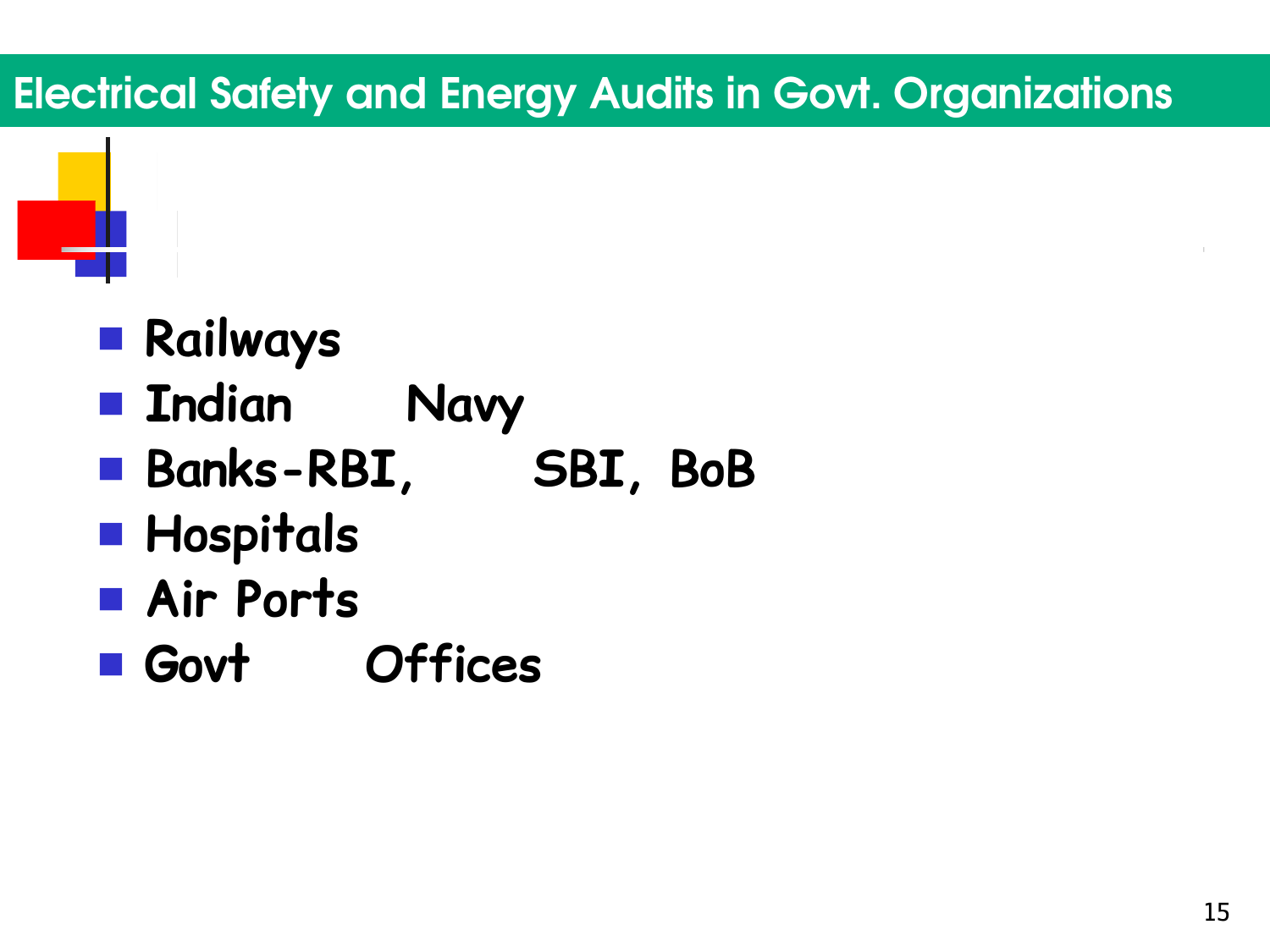

# Electrical Safety and Energy Audits in Govt. Organizations
Railways
Indian	Navy
Banks-RBI,	SBI,	BoB
Hospitals
Air	Ports
Govt	Offices
15